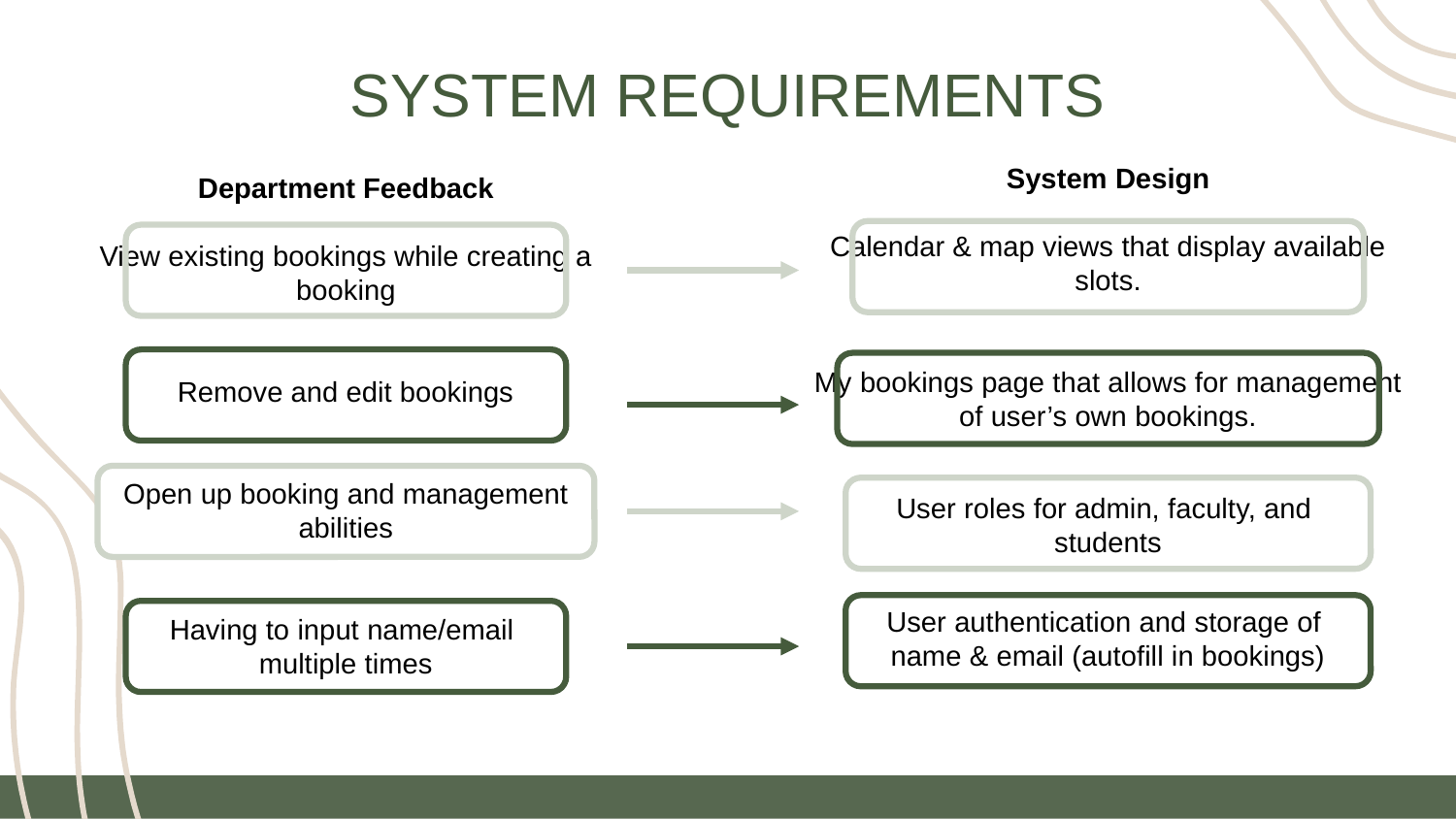

# SYSTEM REQUIREMENTS
System Design

Calendar & map views that display available slots.

My bookings page that allows for management of user’s own bookings.

User roles for admin, faculty, and
students

User authentication and storage of
name & email (autofill in bookings)
Department Feedback

View existing bookings while creating a booking

Remove and edit bookings

Open up booking and management abilities

Having to input name/email
multiple times